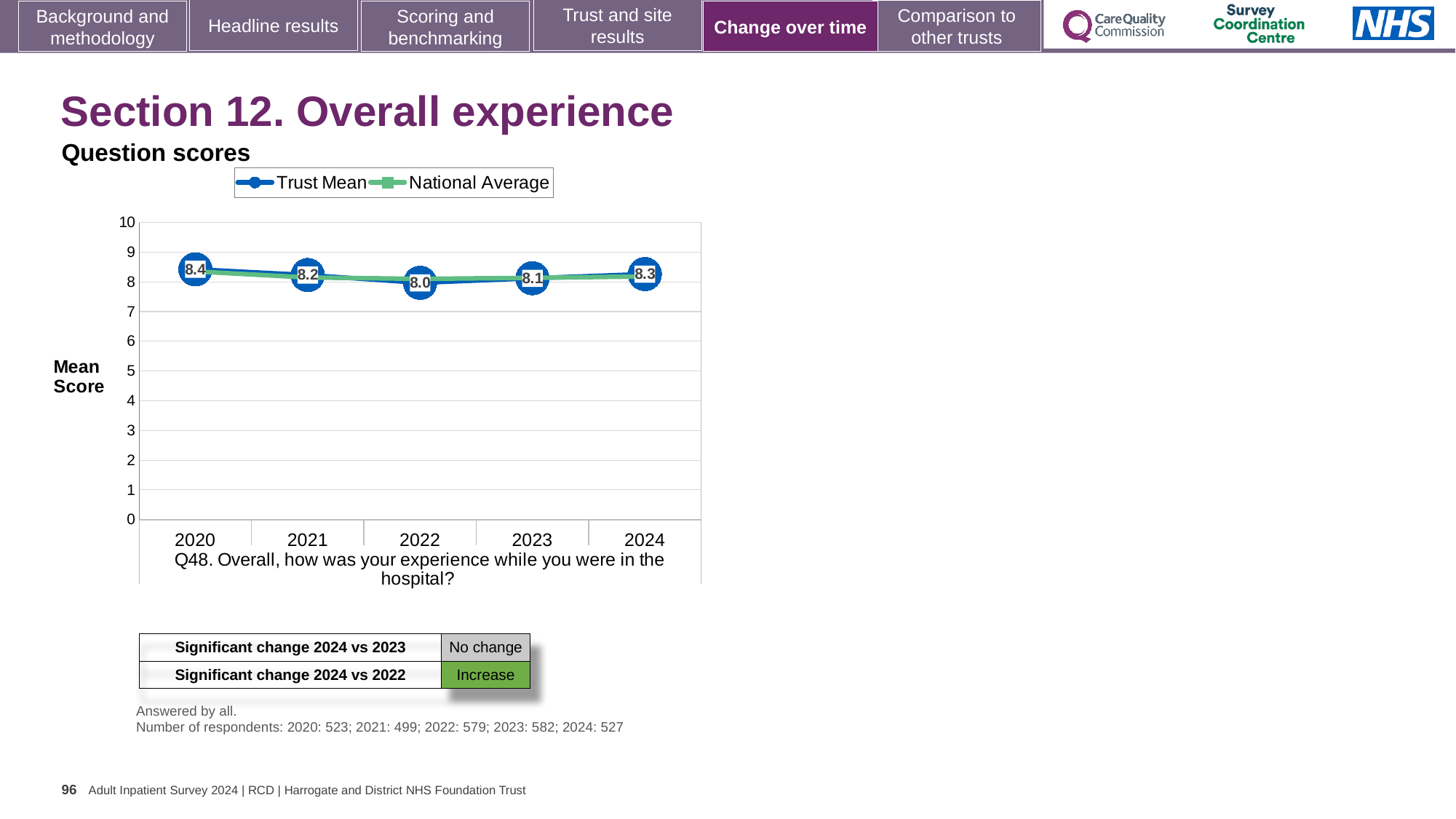

# Section 12. Overall experience
Question scores

### Chart

| Category | Trust Mean | National Average |
|---|---|---|
| 2020 | 8.42435681168015 | 8.352712599907187 |
| 2021 | 8.230454721559438 | 8.147643900327337 |
| 2022 | 7.969718076744241 | 8.102997550138914 |
| 2023 | 8.122900903553756 | 8.136294906983347 |
| 2024 | 8.263552570710237 | 8.184264996704169 |
| Significant change 2024 vs 2023 | No change |
| --- | --- |
| Significant change 2024 vs 2022 | Increase |
Answered by all.
Number of respondents: 2020: 523; 2021: 499; 2022: 579; 2023: 582; 2024: 527

96